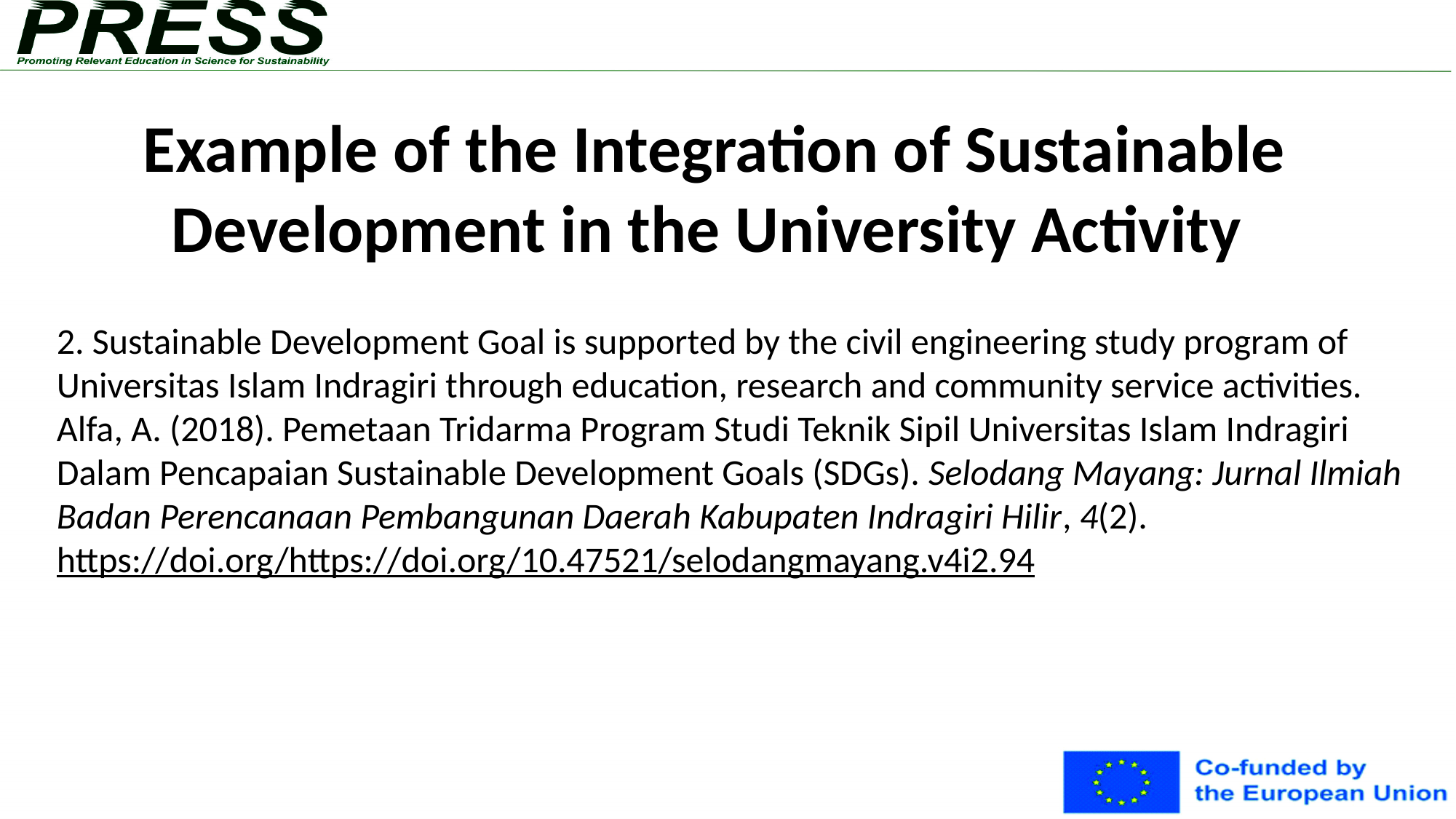

Example of the Integration of Sustainable Development in the University Activity

2. Sustainable Development Goal is supported by the civil engineering study program of Universitas Islam Indragiri through education, research and community service activities. Alfa, A. (2018). Pemetaan Tridarma Program Studi Teknik Sipil Universitas Islam Indragiri Dalam Pencapaian Sustainable Development Goals (SDGs). Selodang Mayang: Jurnal Ilmiah Badan Perencanaan Pembangunan Daerah Kabupaten Indragiri Hilir, 4(2).
https://doi.org/https://doi.org/10.47521/selodangmayang.v4i2.94